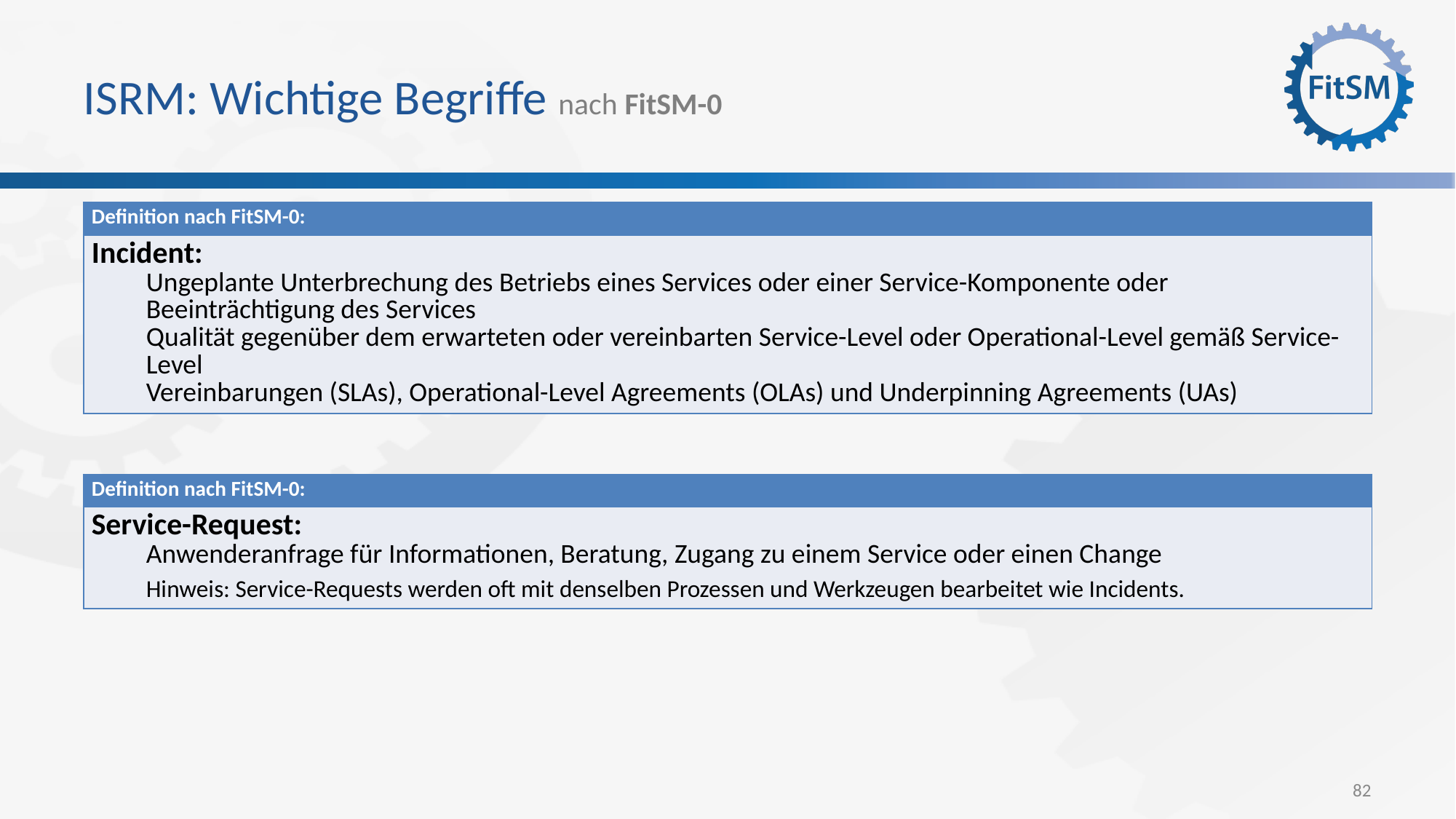

# ISRM: Wichtige Begriffe nach FitSM-0
| Definition nach FitSM-0: |
| --- |
| Incident: Ungeplante Unterbrechung des Betriebs eines Services oder einer Service-Komponente oder Beeinträchtigung des Services Qualität gegenüber dem erwarteten oder vereinbarten Service-Level oder Operational-Level gemäß Service-Level Vereinbarungen (SLAs), Operational-Level Agreements (OLAs) und Underpinning Agreements (UAs) |
| Definition nach FitSM-0: |
| --- |
| Service-Request: Anwenderanfrage für Informationen, Beratung, Zugang zu einem Service oder einen Change Hinweis: Service-Requests werden oft mit denselben Prozessen und Werkzeugen bearbeitet wie Incidents. |
82